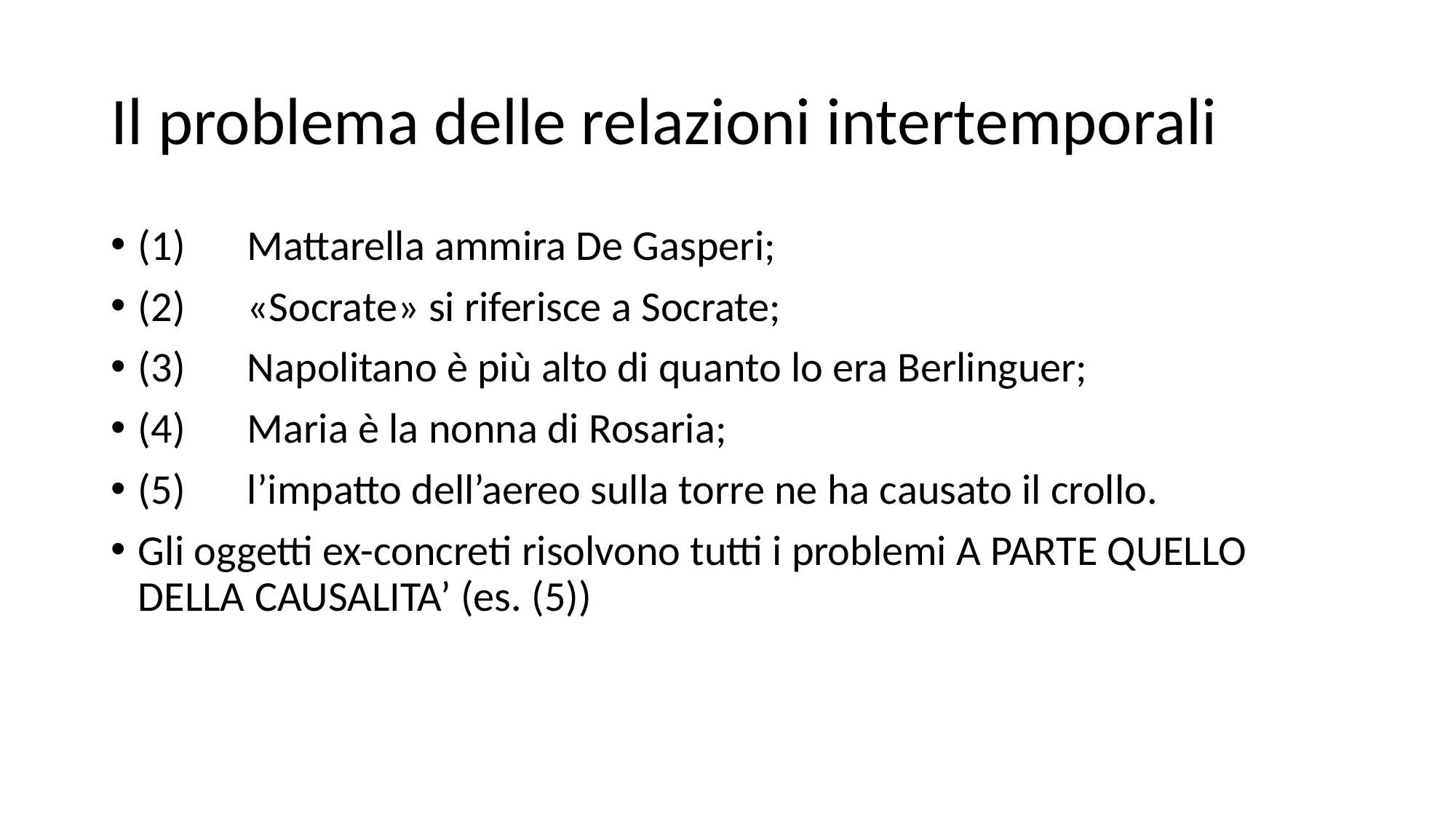

# Il problema delle relazioni intertemporali
(1)	Mattarella ammira De Gasperi;
(2)	«Socrate» si riferisce a Socrate;
(3)	Napolitano è più alto di quanto lo era Berlinguer;
(4)	Maria è la nonna di Rosaria;
(5)	l’impatto dell’aereo sulla torre ne ha causato il crollo.
Gli oggetti ex-concreti risolvono tutti i problemi A PARTE QUELLO DELLA CAUSALITA’ (es. (5))